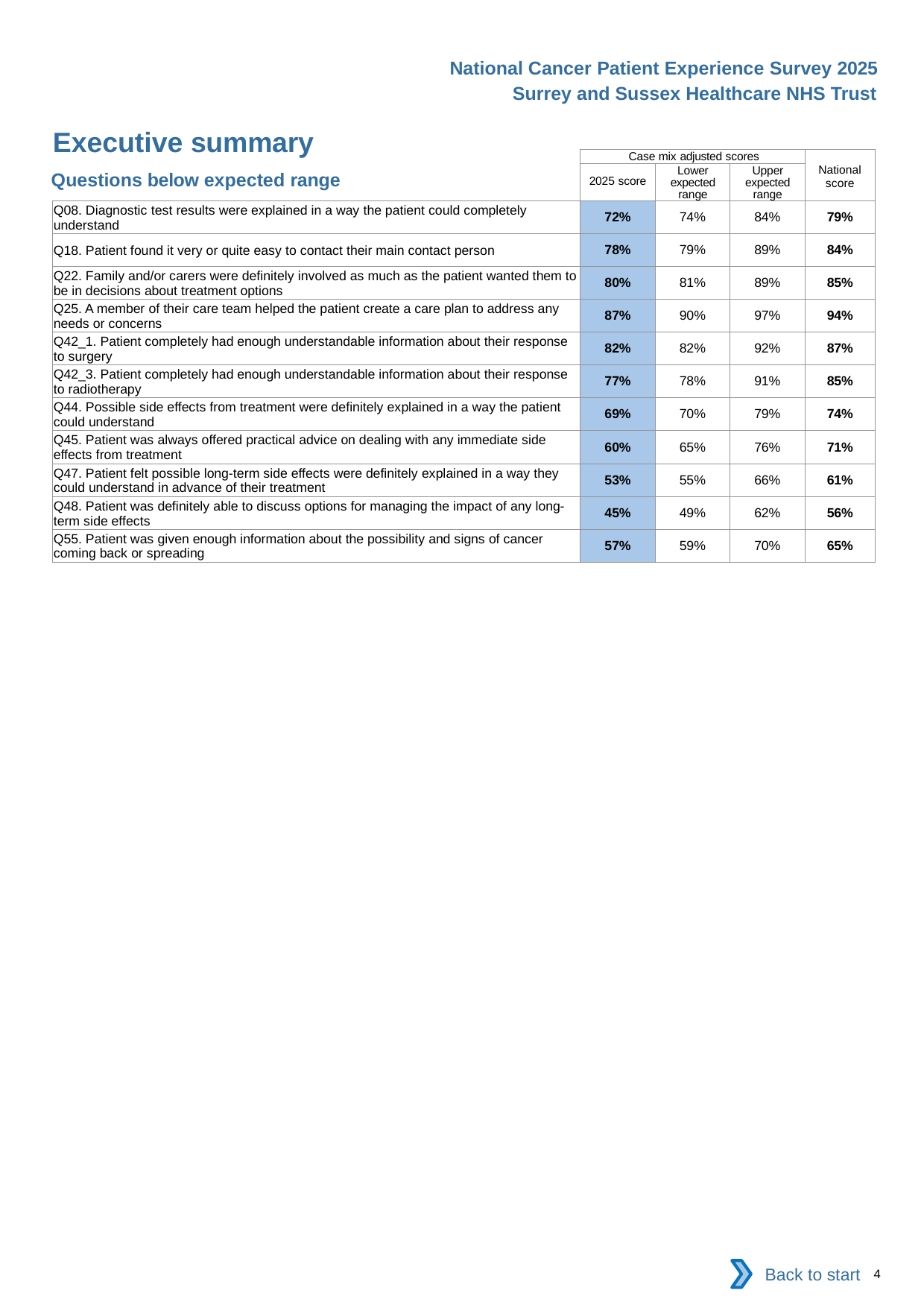

National Cancer Patient Experience Survey 2025
Surrey and Sussex Healthcare NHS Trust
Executive summary (2)
|  | Case mix adjusted scores |  |  | National score |
| --- | --- | --- | --- | --- |
|  | 2025 score | Lower expected range | Upper expected range |  |
| Q08. Diagnostic test results were explained in a way the patient could completely understand | 72% | 74% | 84% | 79% |
| Q18. Patient found it very or quite easy to contact their main contact person | 78% | 79% | 89% | 84% |
| Q22. Family and/or carers were definitely involved as much as the patient wanted them to be in decisions about treatment options | 80% | 81% | 89% | 85% |
| Q25. A member of their care team helped the patient create a care plan to address any needs or concerns | 87% | 90% | 97% | 94% |
| Q42\_1. Patient completely had enough understandable information about their response to surgery | 82% | 82% | 92% | 87% |
| Q42\_3. Patient completely had enough understandable information about their response to radiotherapy | 77% | 78% | 91% | 85% |
| Q44. Possible side effects from treatment were definitely explained in a way the patient could understand | 69% | 70% | 79% | 74% |
| Q45. Patient was always offered practical advice on dealing with any immediate side effects from treatment | 60% | 65% | 76% | 71% |
| Q47. Patient felt possible long-term side effects were definitely explained in a way they could understand in advance of their treatment | 53% | 55% | 66% | 61% |
| Q48. Patient was definitely able to discuss options for managing the impact of any long-term side effects | 45% | 49% | 62% | 56% |
| Q55. Patient was given enough information about the possibility and signs of cancer coming back or spreading | 57% | 59% | 70% | 65% |
Questions below expected range
Back to start

4